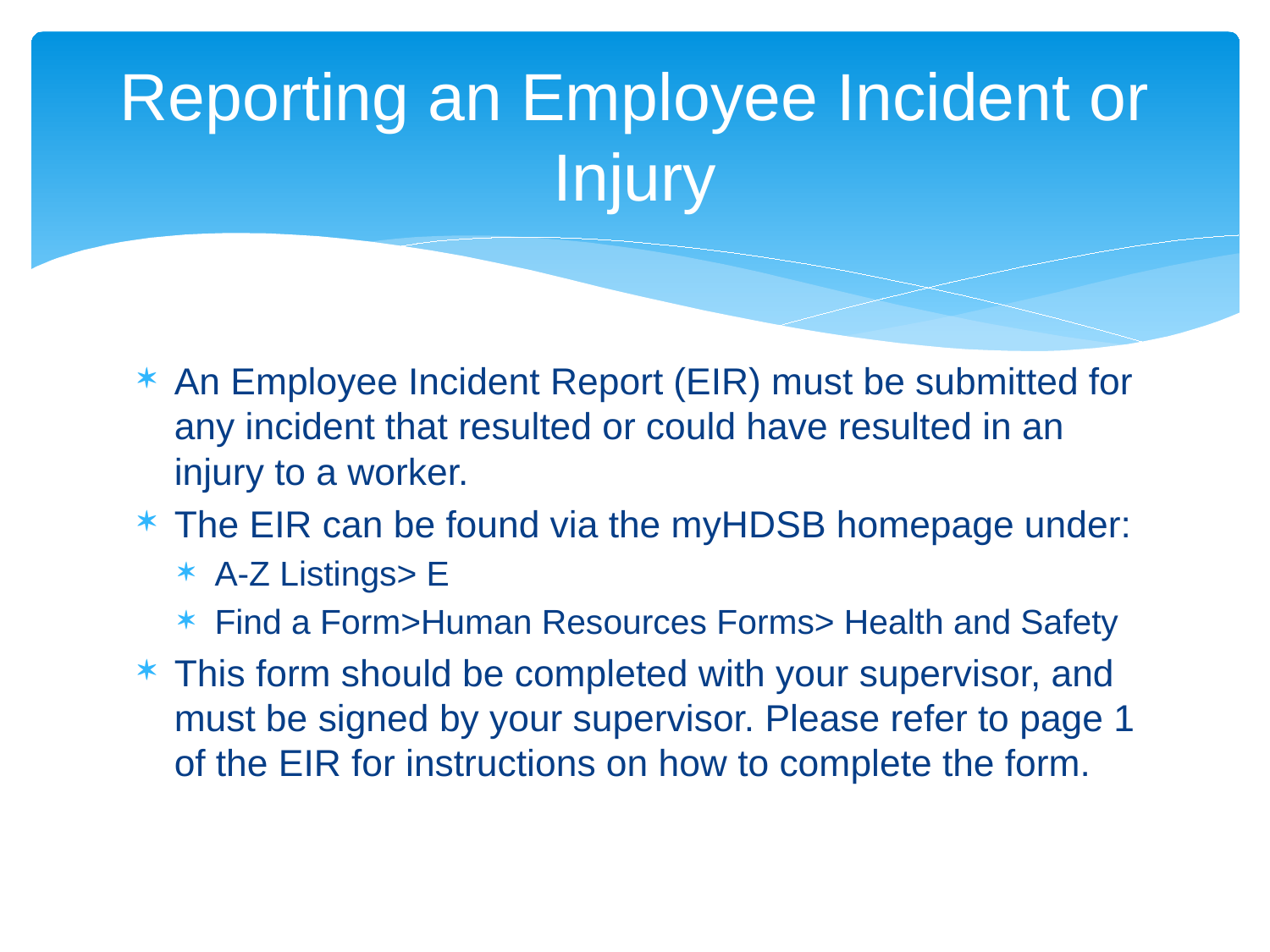

# Reporting an Employee Incident or Injury
An Employee Incident Report (EIR) must be submitted for any incident that resulted or could have resulted in an injury to a worker.
The EIR can be found via the myHDSB homepage under:
A-Z Listings> E
Find a Form>Human Resources Forms> Health and Safety
This form should be completed with your supervisor, and must be signed by your supervisor. Please refer to page 1 of the EIR for instructions on how to complete the form.